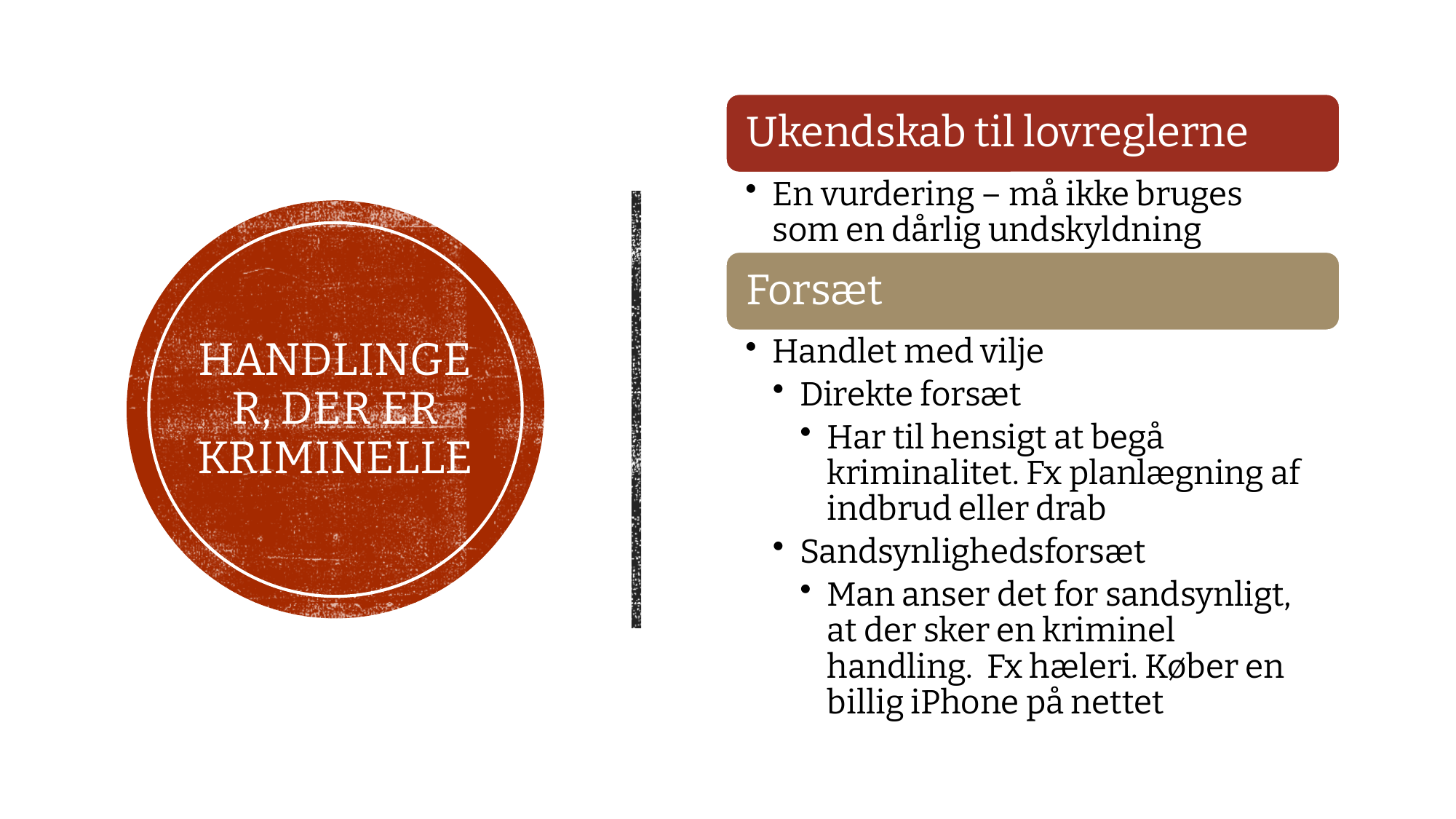

Ukendskab til lovreglerne
En vurdering – må ikke bruges som en dårlig undskyldning
Forsæt
Handlet med vilje
Direkte forsæt
Har til hensigt at begå kriminalitet. Fx planlægning af indbrud eller drab
Sandsynlighedsforsæt
Man anser det for sandsynligt, at der sker en kriminel handling.  Fx hæleri. Køber en billig iPhone på nettet

# Handlinger, der er kriminelle